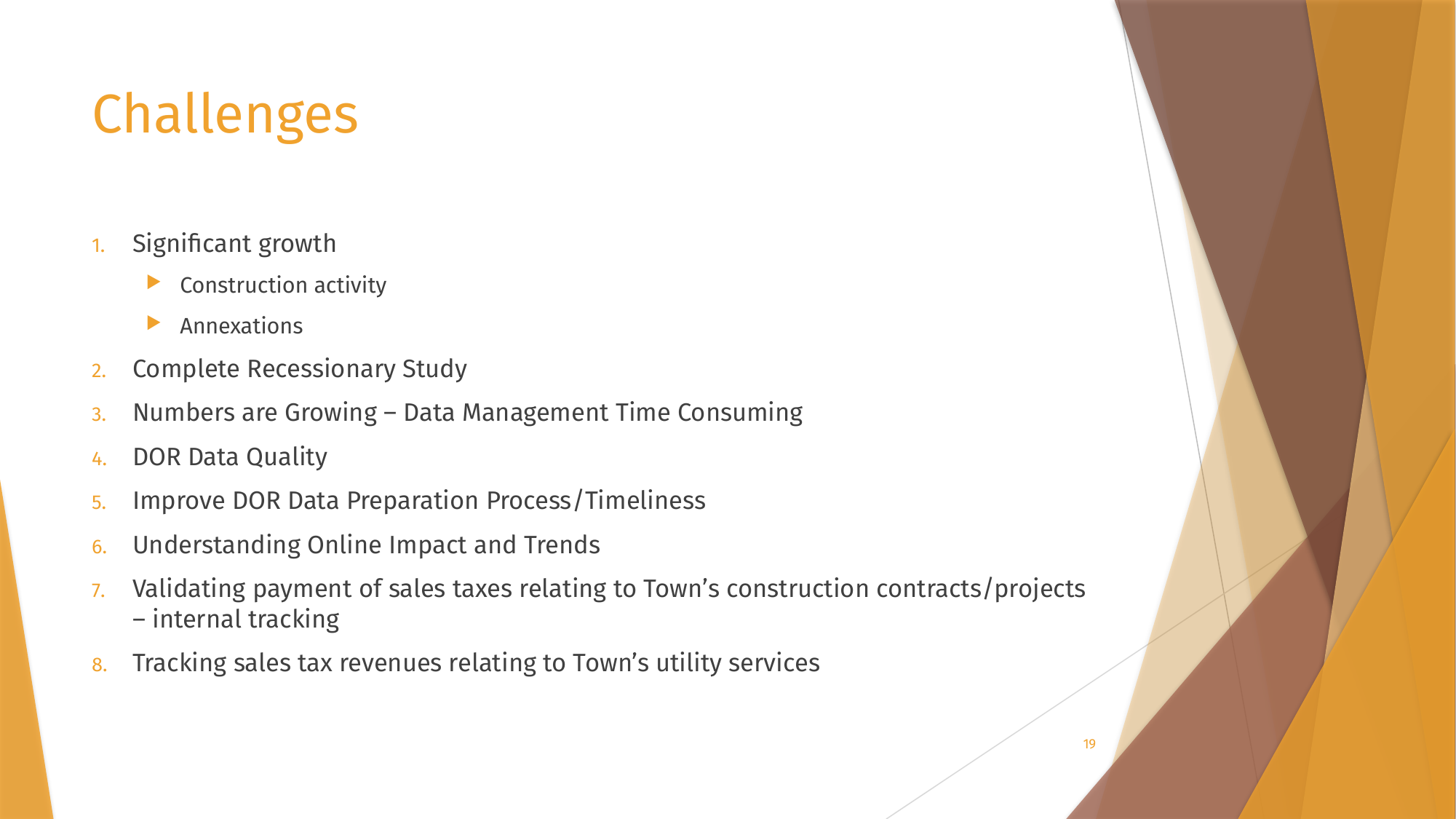

# Challenges
Significant growth
Construction activity
Annexations
Complete Recessionary Study
Numbers are Growing – Data Management Time Consuming
DOR Data Quality
Improve DOR Data Preparation Process/Timeliness
Understanding Online Impact and Trends
Validating payment of sales taxes relating to Town’s construction contracts/projects – internal tracking
Tracking sales tax revenues relating to Town’s utility services
19